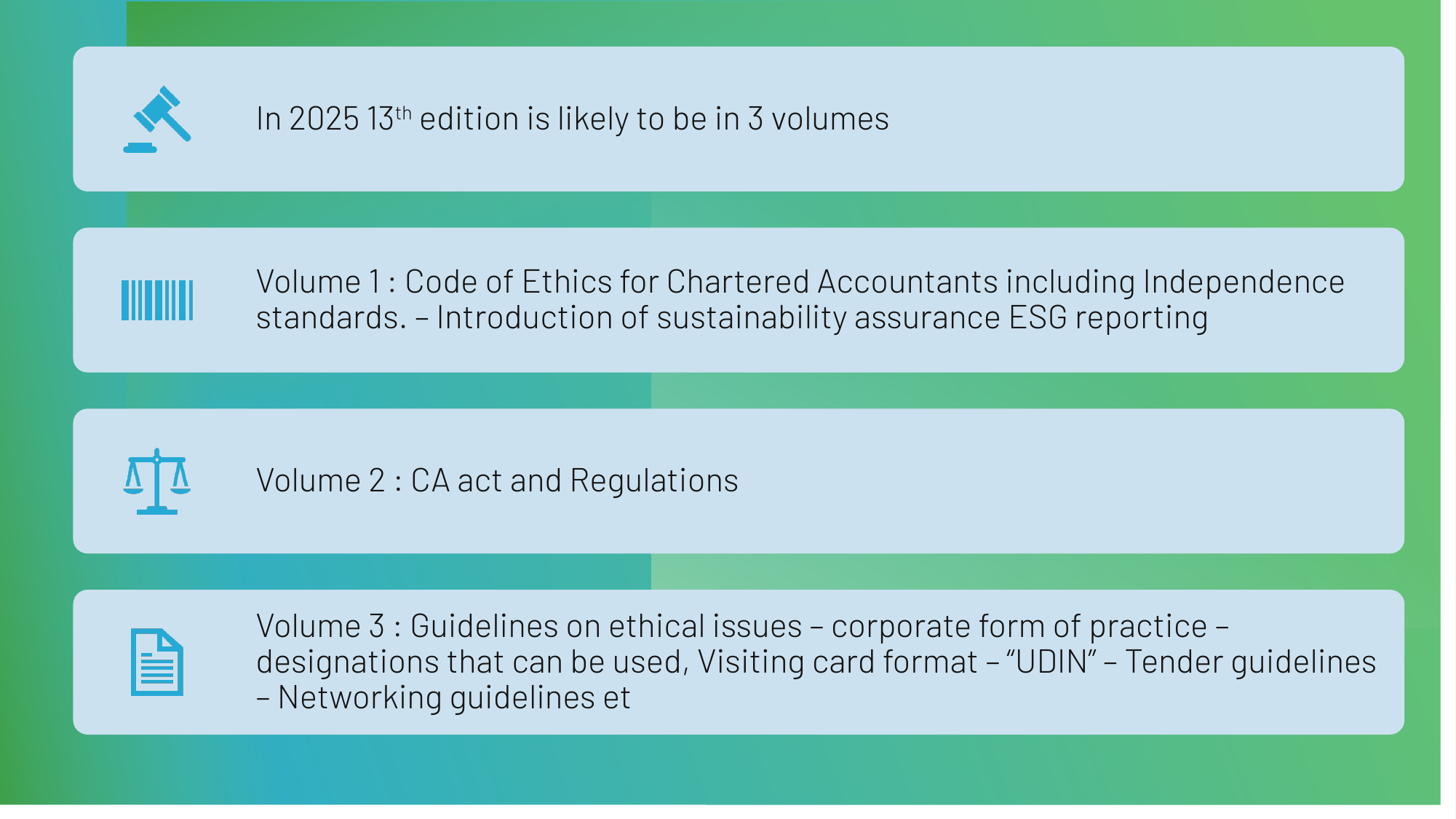

# Evolution – COVID Year 2020
In 2025 13th edition is likely to be in 3 volumes
Volume 1 : Code of Ethics for Chartered Accountants including Independence standards. – Introduction of sustainability assurance ESG reporting
Volume 2 : CA act and Regulations
Volume 3 : Guidelines on ethical issues – corporate form of practice – designations that can be used, Visiting card format – “UDIN” – Tender guidelines – Networking guidelines et